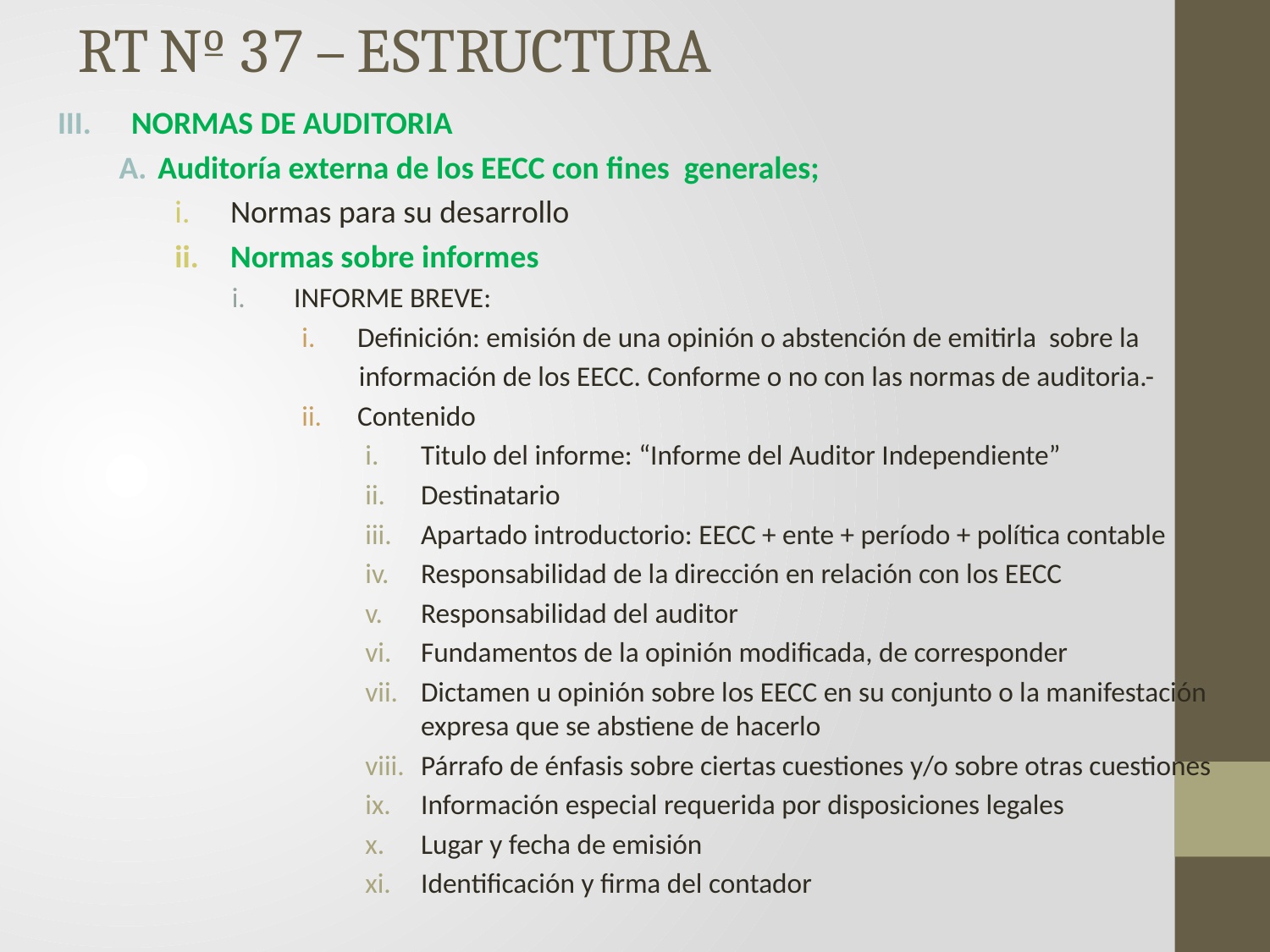

# RT Nº 37 – ESTRUCTURA
NORMAS DE AUDITORIA
Auditoría externa de los EECC con fines  generales;
Normas para su desarrollo
Normas sobre informes
INFORME BREVE:
Definición: emisión de una opinión o abstención de emitirla  sobre la
         información de los EECC. Conforme o no con las normas de auditoria.-
Contenido
Titulo del informe: “Informe del Auditor Independiente”
Destinatario
Apartado introductorio: EECC + ente + período + política contable
Responsabilidad de la dirección en relación con los EECC
Responsabilidad del auditor
Fundamentos de la opinión modificada, de corresponder
Dictamen u opinión sobre los EECC en su conjunto o la manifestación expresa que se abstiene de hacerlo
Párrafo de énfasis sobre ciertas cuestiones y/o sobre otras cuestiones
Información especial requerida por disposiciones legales
Lugar y fecha de emisión
Identificación y firma del contador